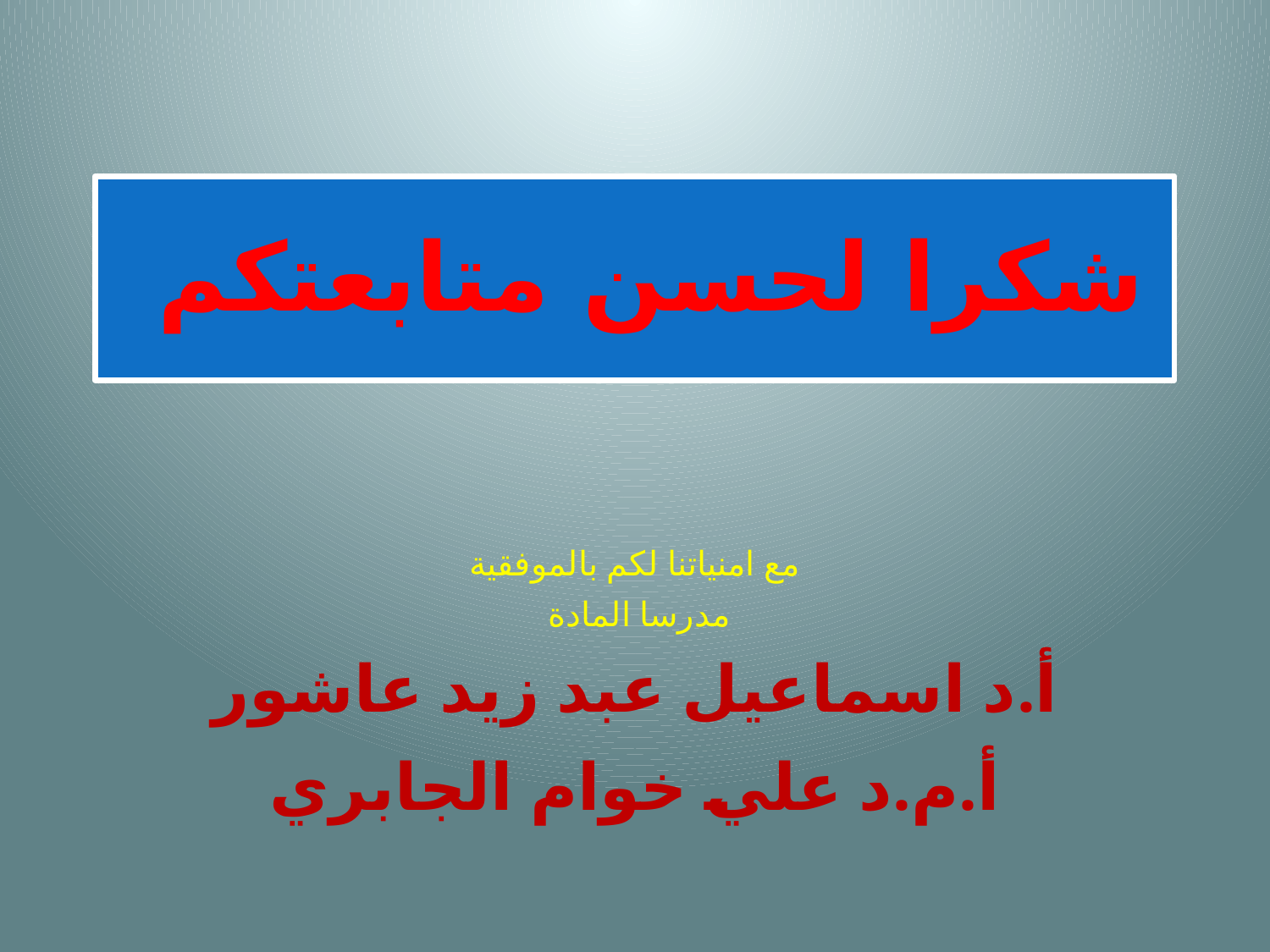

# شكرا لحسن متابعتكم
مع امنياتنا لكم بالموفقية
مدرسا المادة
أ.د اسماعيل عبد زيد عاشور
أ.م.د علي خوام الجابري